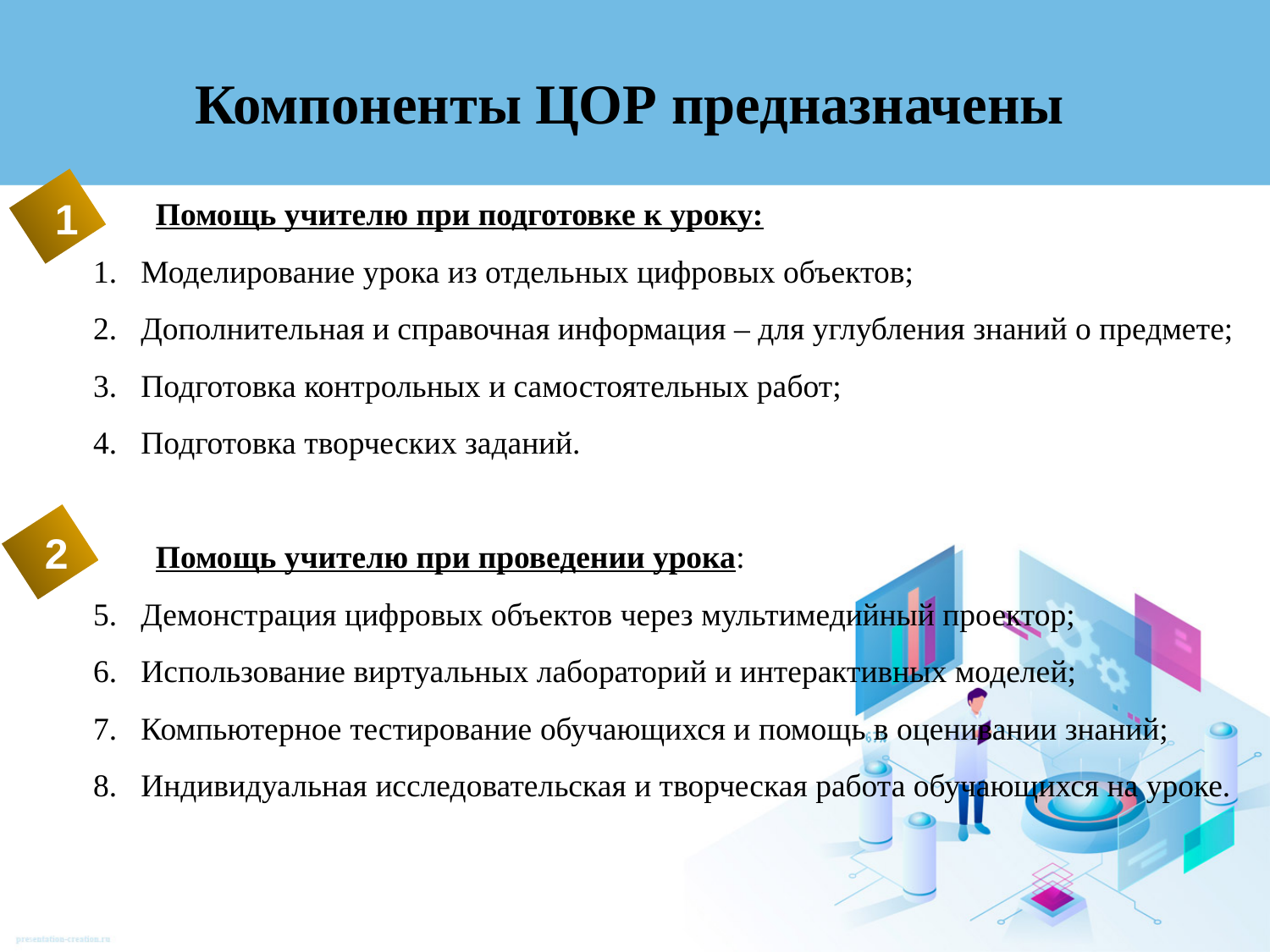

# Компоненты ЦОР предназначены
Помощь учителю при подготовке к уроку:
Моделирование урока из отдельных цифровых объектов;
Дополнительная и справочная информация – для углубления знаний о предмете;
Подготовка контрольных и самостоятельных работ;
Подготовка творческих заданий.

Помощь учителю при проведении урока:
Демонстрация цифровых объектов через мультимедийный проектор;
Использование виртуальных лабораторий и интерактивных моделей;
Компьютерное тестирование обучающихся и помощь в оценивании знаний;
Индивидуальная исследовательская и творческая работа обучающихся на уроке.

1

2